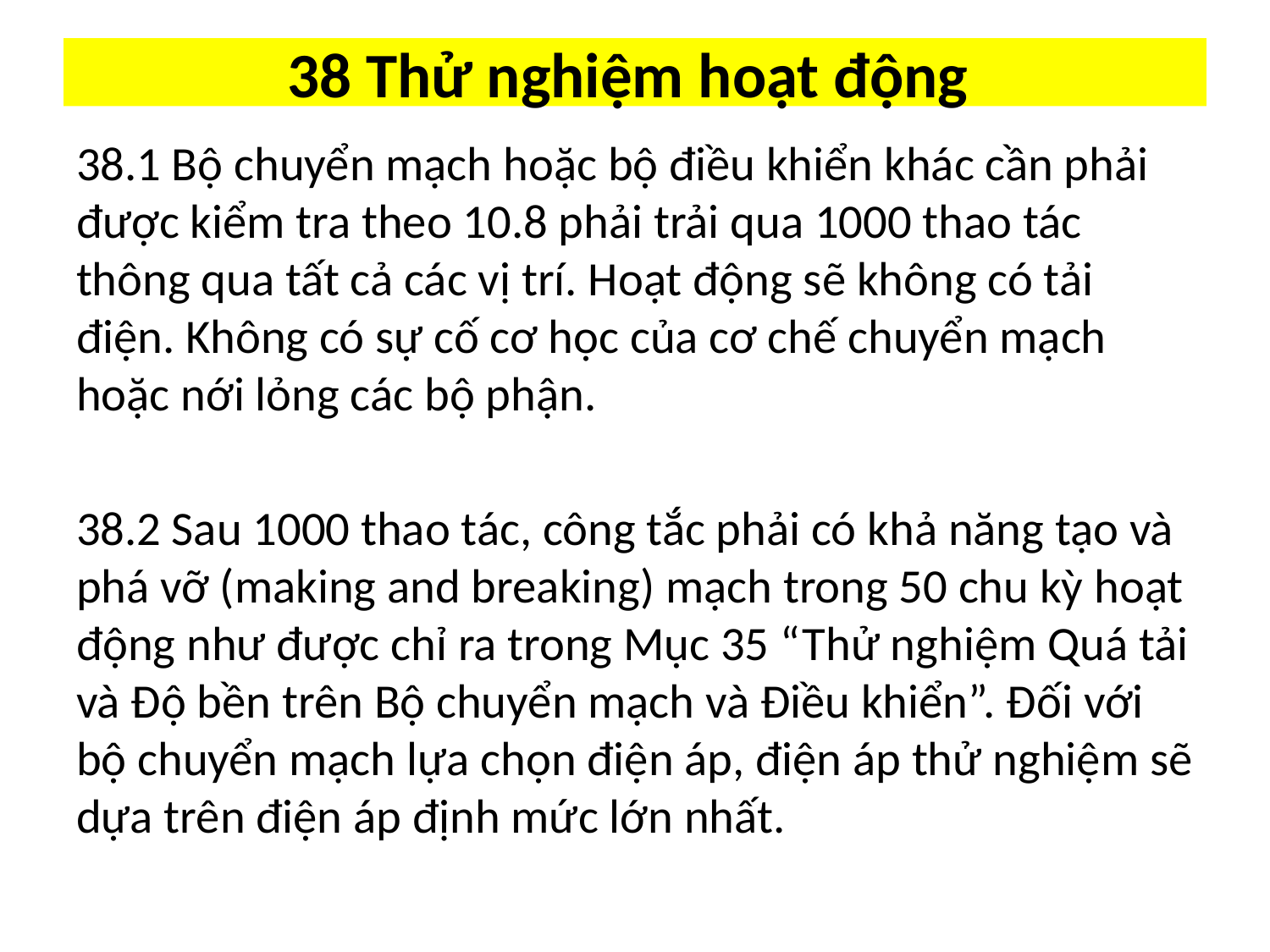

# 38 Thử nghiệm hoạt động
38.1 Bộ chuyển mạch hoặc bộ điều khiển khác cần phải được kiểm tra theo 10.8 phải trải qua 1000 thao tác thông qua tất cả các vị trí. Hoạt động sẽ không có tải điện. Không có sự cố cơ học của cơ chế chuyển mạch hoặc nới lỏng các bộ phận.

38.2 Sau 1000 thao tác, công tắc phải có khả năng tạo và phá vỡ (making and breaking) mạch trong 50 chu kỳ hoạt động như được chỉ ra trong Mục 35 “Thử nghiệm Quá tải và Độ bền trên Bộ chuyển mạch và Điều khiển”. Đối với bộ chuyển mạch lựa chọn điện áp, điện áp thử nghiệm sẽ dựa trên điện áp định mức lớn nhất.